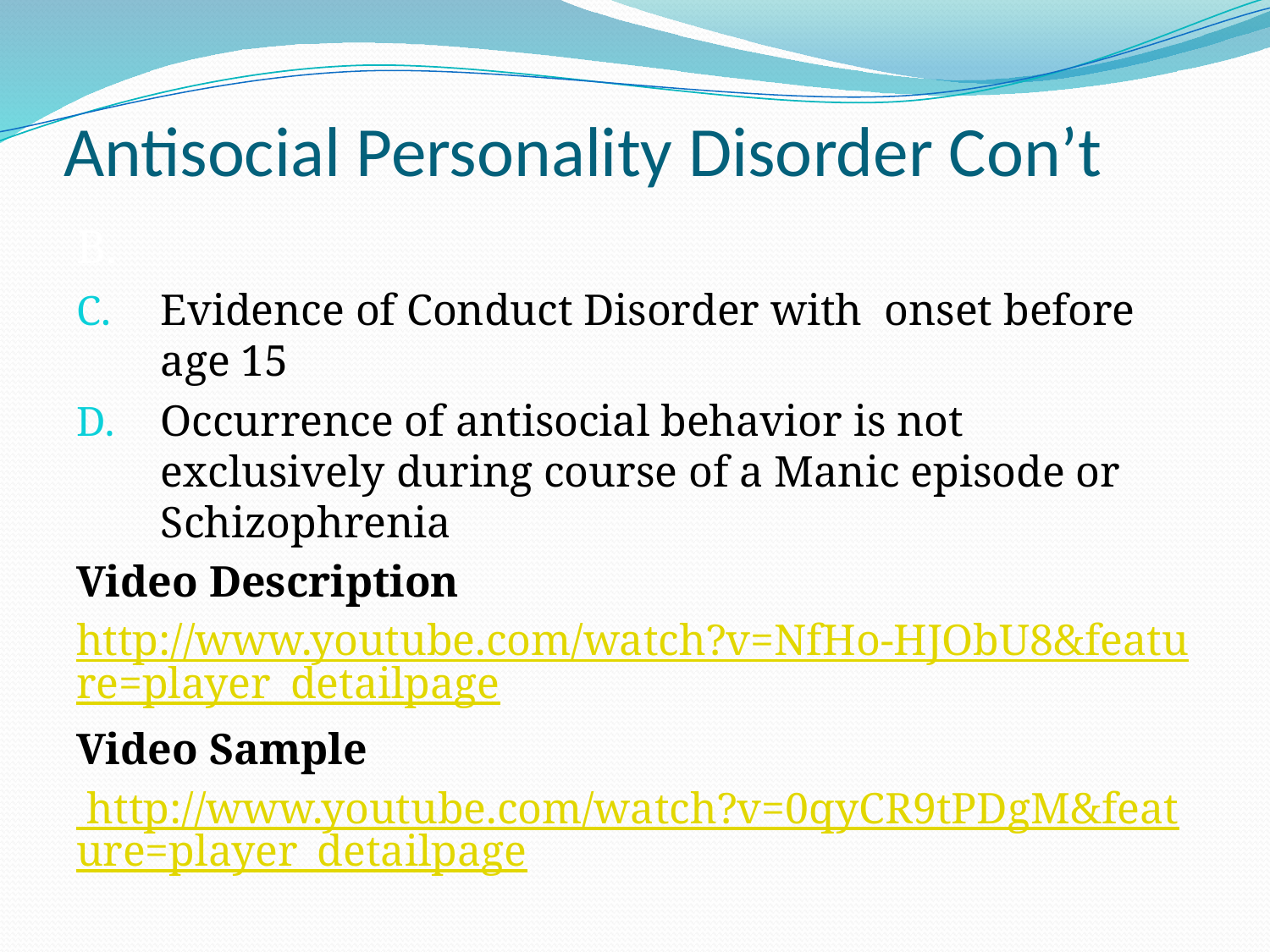

# Antisocial Personality Disorder Con’t
B.
Evidence of Conduct Disorder with  onset before age 15
Occurrence of antisocial behavior is not exclusively during course of a Manic episode or Schizophrenia
Video Description
http://www.youtube.com/watch?v=NfHo-HJObU8&feature=player_detailpage
Video Sample
 http://www.youtube.com/watch?v=0qyCR9tPDgM&feature=player_detailpage